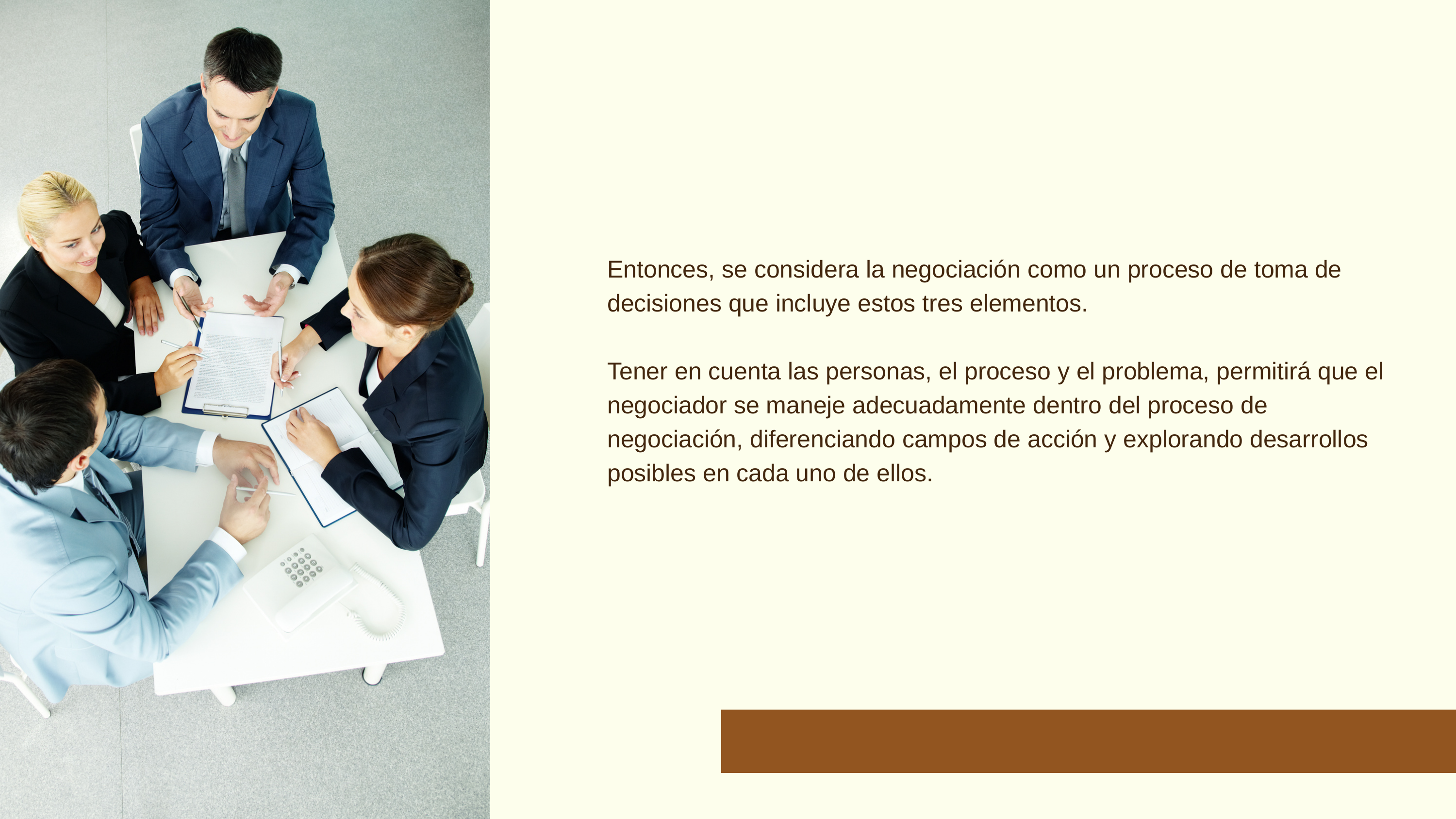

Entonces, se considera la negociación como un proceso de toma de decisiones que incluye estos tres elementos.

Tener en cuenta las personas, el proceso y el problema, permitirá que el negociador se maneje adecuadamente dentro del proceso de negociación, diferenciando campos de acción y explorando desarrollos posibles en cada uno de ellos.